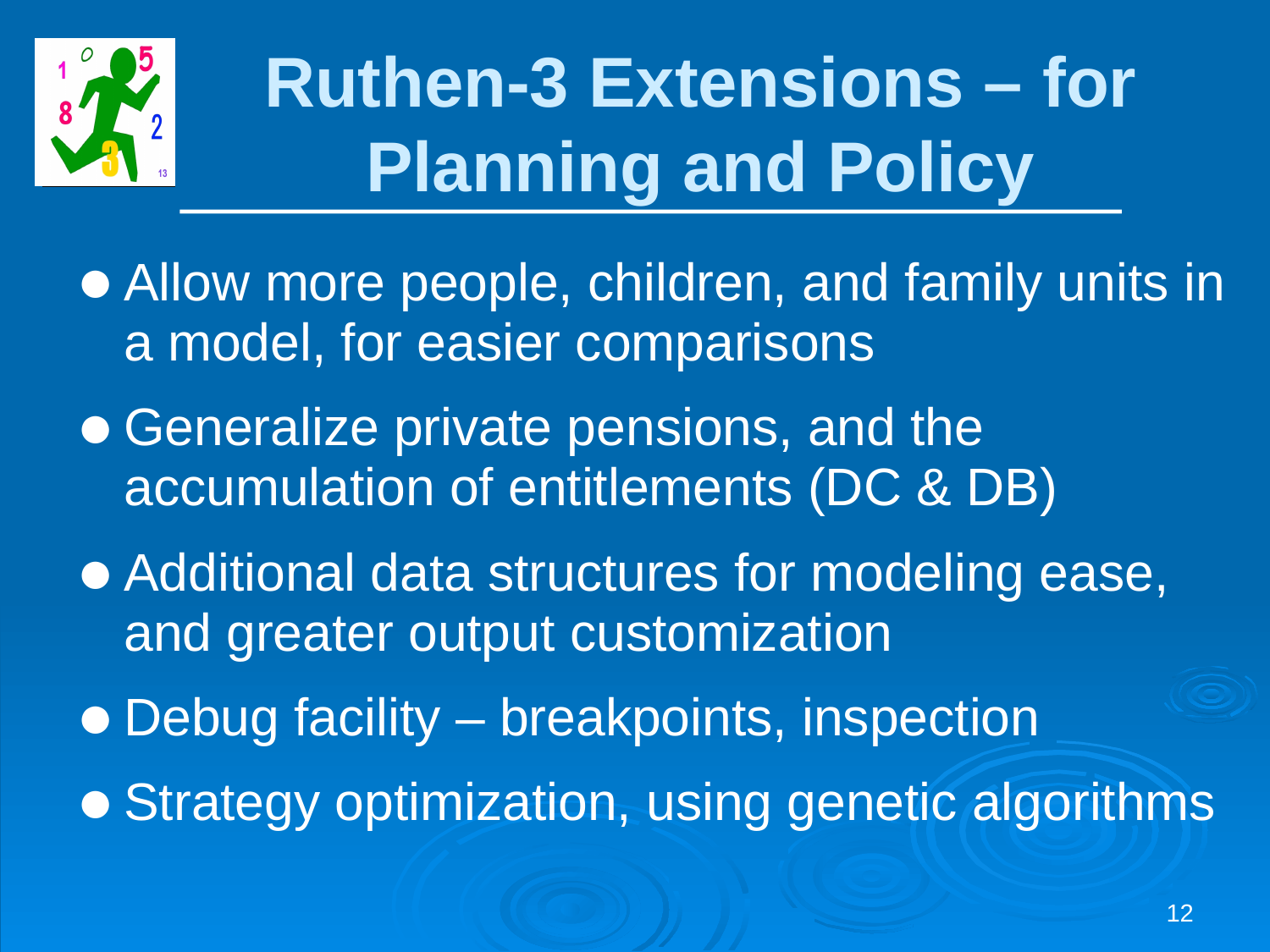

# Ruthen-3 Extensions – for Planning and Policy
Allow more people, children, and family units in a model, for easier comparisons
Generalize private pensions, and the accumulation of entitlements (DC & DB)
Additional data structures for modeling ease, and greater output customization
Debug facility – breakpoints, inspection
Strategy optimization, using genetic algorithms

12